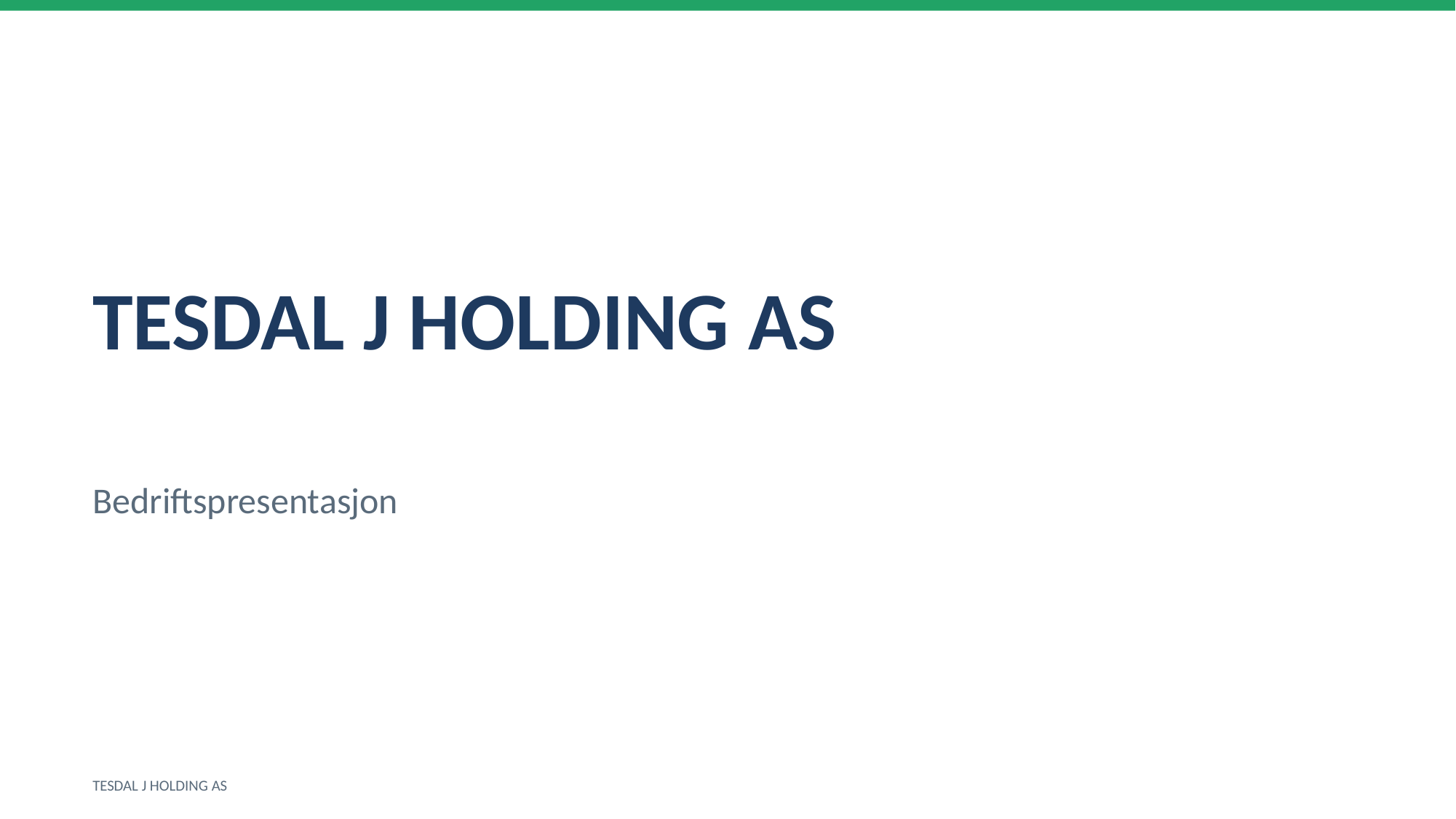

TESDAL J HOLDING AS
Bedriftspresentasjon
TESDAL J HOLDING AS